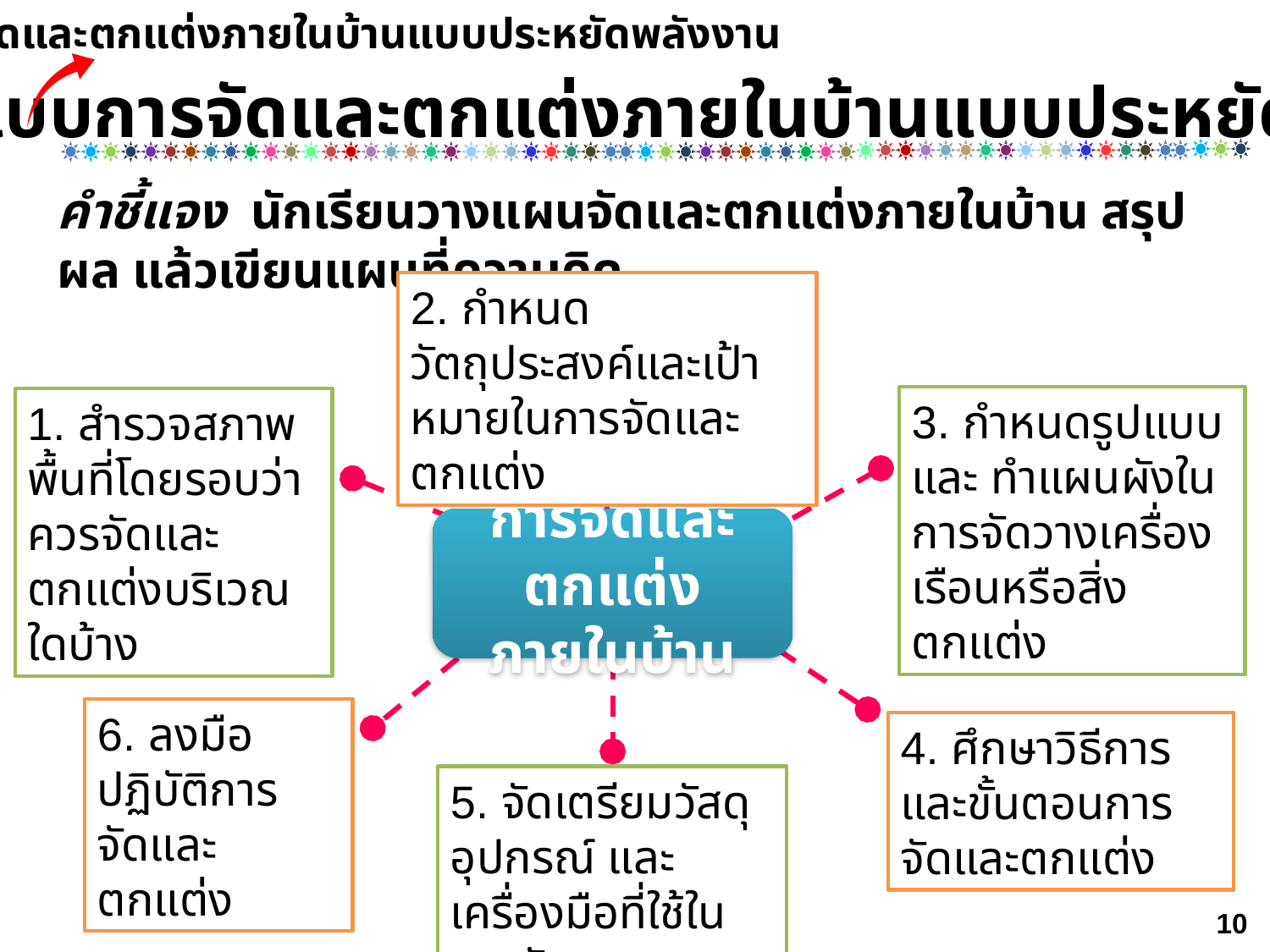

2. การจัดและตกแต่งภายในบ้านแบบประหยัดพลังงาน

2.2 รูปแบบการจัดและตกแต่งภายในบ้านแบบประหยัดพลังงาน

คำชี้แจง  นักเรียนวางแผนจัดและตกแต่งภายในบ้าน สรุปผล แล้วเขียนแผนที่ความคิด
2. กำหนดวัตถุประสงค์และเป้าหมายในการจัดและตกแต่ง
3. กำหนดรูปแบบและ ทำแผนผังในการจัดวางเครื่องเรือนหรือสิ่งตกแต่ง
1. สำรวจสภาพพื้นที่โดยรอบว่าควรจัดและตกแต่งบริเวณใดบ้าง
การจัดและตกแต่ง
ภายในบ้าน
6. ลงมือปฏิบัติการ
จัดและตกแต่ง
4. ศึกษาวิธีการและขั้นตอนการจัดและตกแต่ง
5. จัดเตรียมวัสดุ อุปกรณ์ และเครื่องมือที่ใช้ในการจัดและตกแต่ง
10